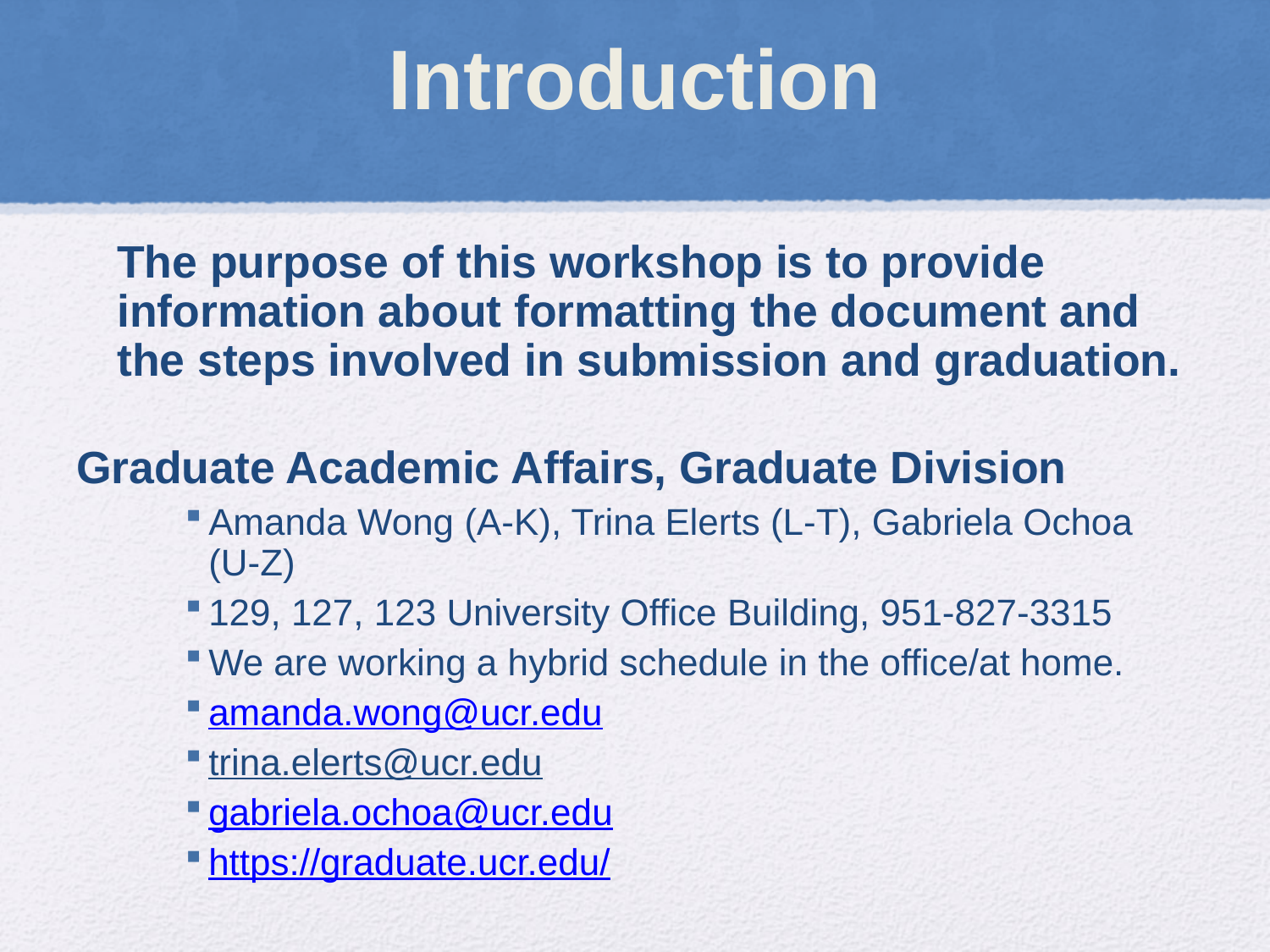

# Introduction
	The purpose of this workshop is to provide information about formatting the document and the steps involved in submission and graduation.
Graduate Academic Affairs, Graduate Division
Amanda Wong (A-K), Trina Elerts (L-T), Gabriela Ochoa (U-Z)
129, 127, 123 University Office Building, 951-827-3315
We are working a hybrid schedule in the office/at home.
amanda.wong@ucr.edu
trina.elerts@ucr.edu
gabriela.ochoa@ucr.edu
https://graduate.ucr.edu/